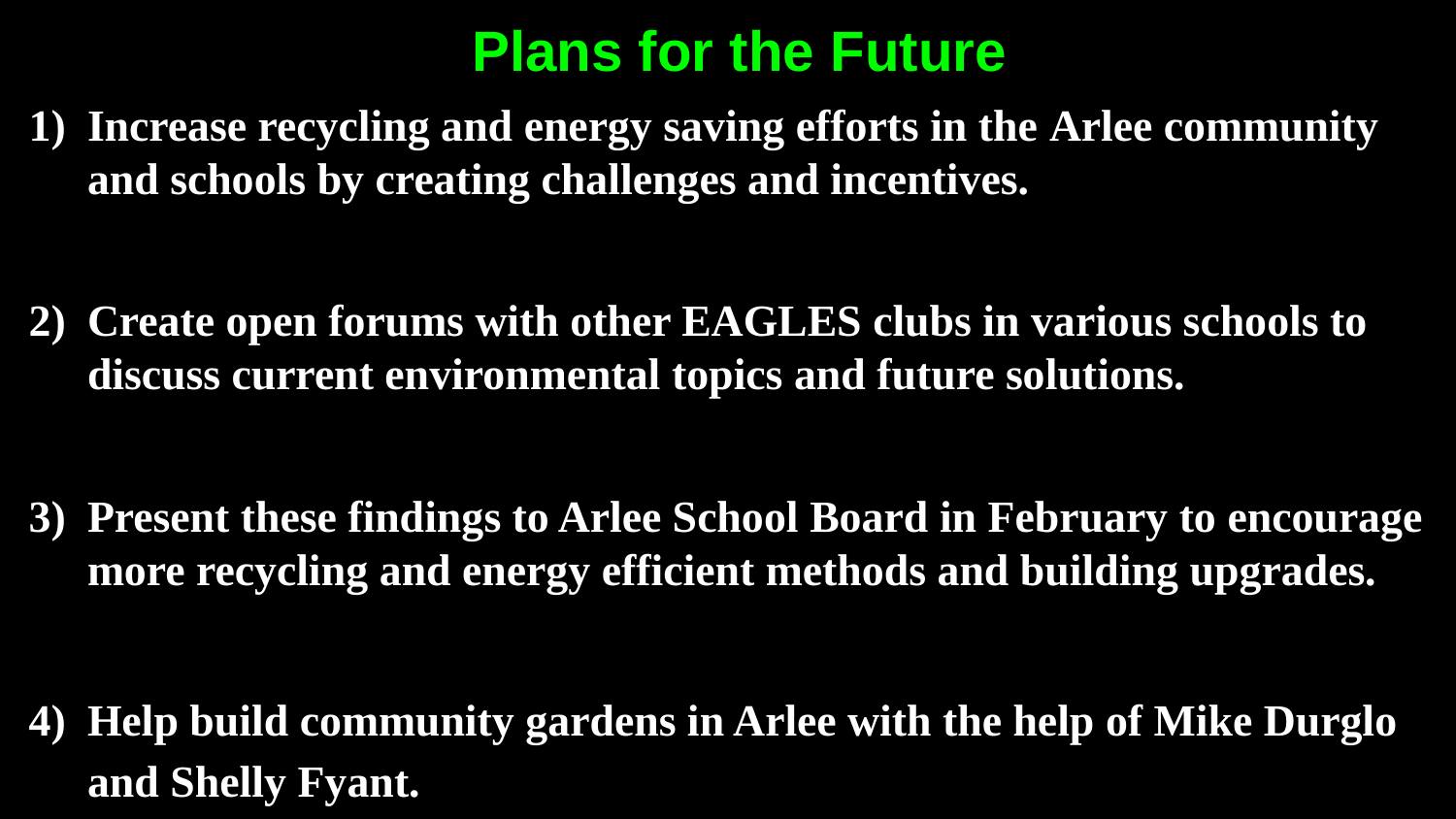

# Plans for the Future
Increase recycling and energy saving efforts in the Arlee community and schools by creating challenges and incentives.

Create open forums with other EAGLES clubs in various schools to discuss current environmental topics and future solutions.

Present these findings to Arlee School Board in February to encourage more recycling and energy efficient methods and building upgrades.

Help build community gardens in Arlee with the help of Mike Durglo and Shelly Fyant.